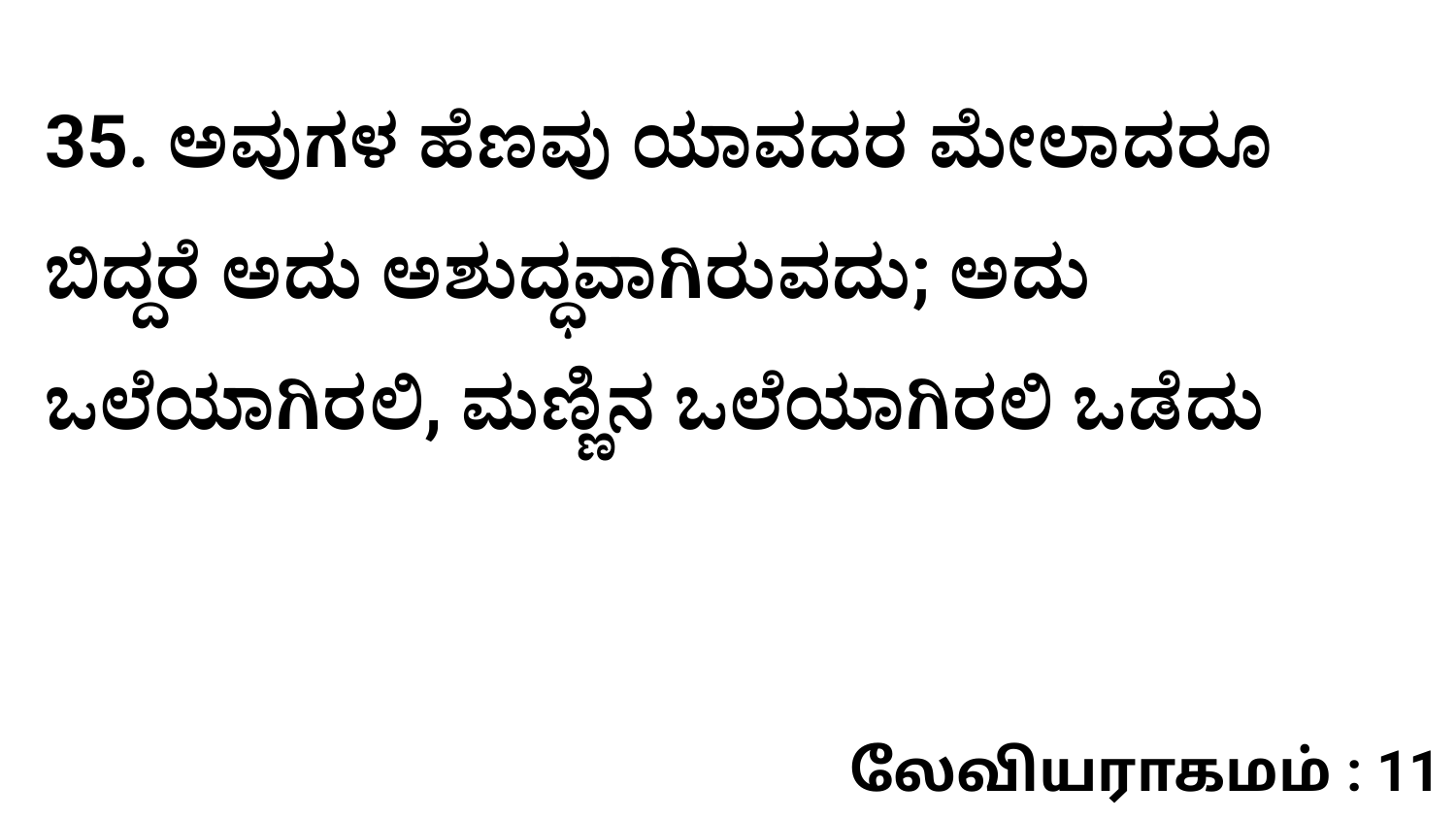

35. ಅವುಗಳ ಹೆಣವು ಯಾವದರ ಮೇಲಾದರೂ ಬಿದ್ದರೆ ಅದು ಅಶುದ್ಧವಾಗಿರುವದು; ಅದು ಒಲೆಯಾಗಿರಲಿ, ಮಣ್ಣಿನ ಒಲೆಯಾಗಿರಲಿ ಒಡೆದು
லேவியராகமம் : 11